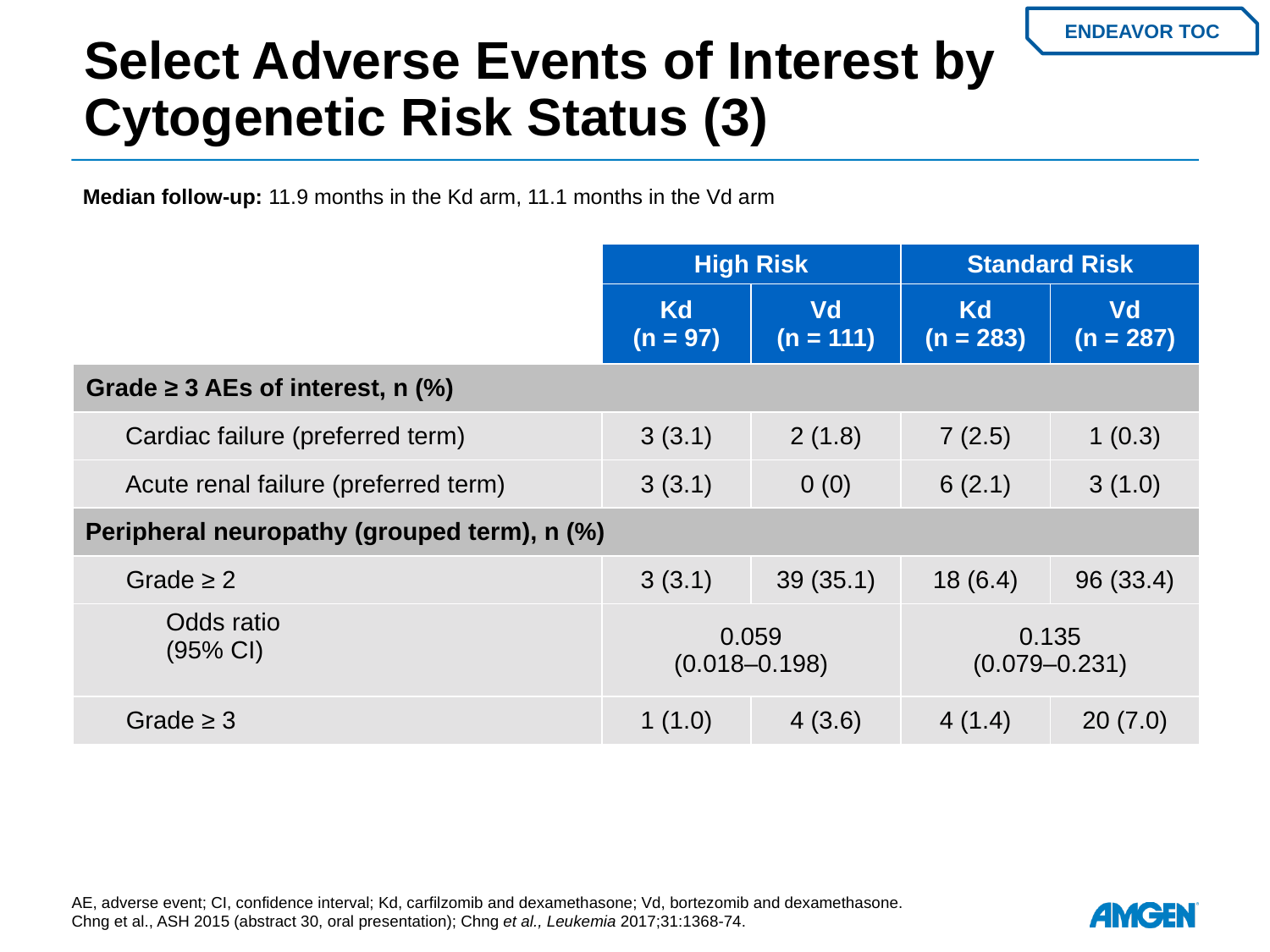

# Select Adverse Events of Interest by Cytogenetic Risk Status (3)
ENDEAVOR TOC
Median follow-up: 11.9 months in the Kd arm, 11.1 months in the Vd arm
|  | High Risk |  | Standard Risk |  |
| --- | --- | --- | --- | --- |
|  | Kd (n = 97) | Vd (n = 111) | Kd (n = 283) | Vd (n = 287) |
| Grade ≥ 3 AEs of interest, n (%) |  |  |  |  |
| Cardiac failure (preferred term) | 3 (3.1) | 2 (1.8) | 7 (2.5) | 1 (0.3) |
| Acute renal failure (preferred term) | 3 (3.1) | 0 (0) | 6 (2.1) | 3 (1.0) |
| Peripheral neuropathy (grouped term), n (%) |  |  |  |  |
| Grade ≥ 2 | 3 (3.1) | 39 (35.1) | 18 (6.4) | 96 (33.4) |
| Odds ratio (95% CI) | 0.059 (0.018–0.198) |  | 0.135 (0.079–0.231) |  |
| Grade ≥ 3 | 1 (1.0) | 4 (3.6) | 4 (1.4) | 20 (7.0) |
AE, adverse event; CI, confidence interval; Kd, carfilzomib and dexamethasone; Vd, bortezomib and dexamethasone.
Chng et al., ASH 2015 (abstract 30, oral presentation); Chng et al., Leukemia 2017;31:1368-74.